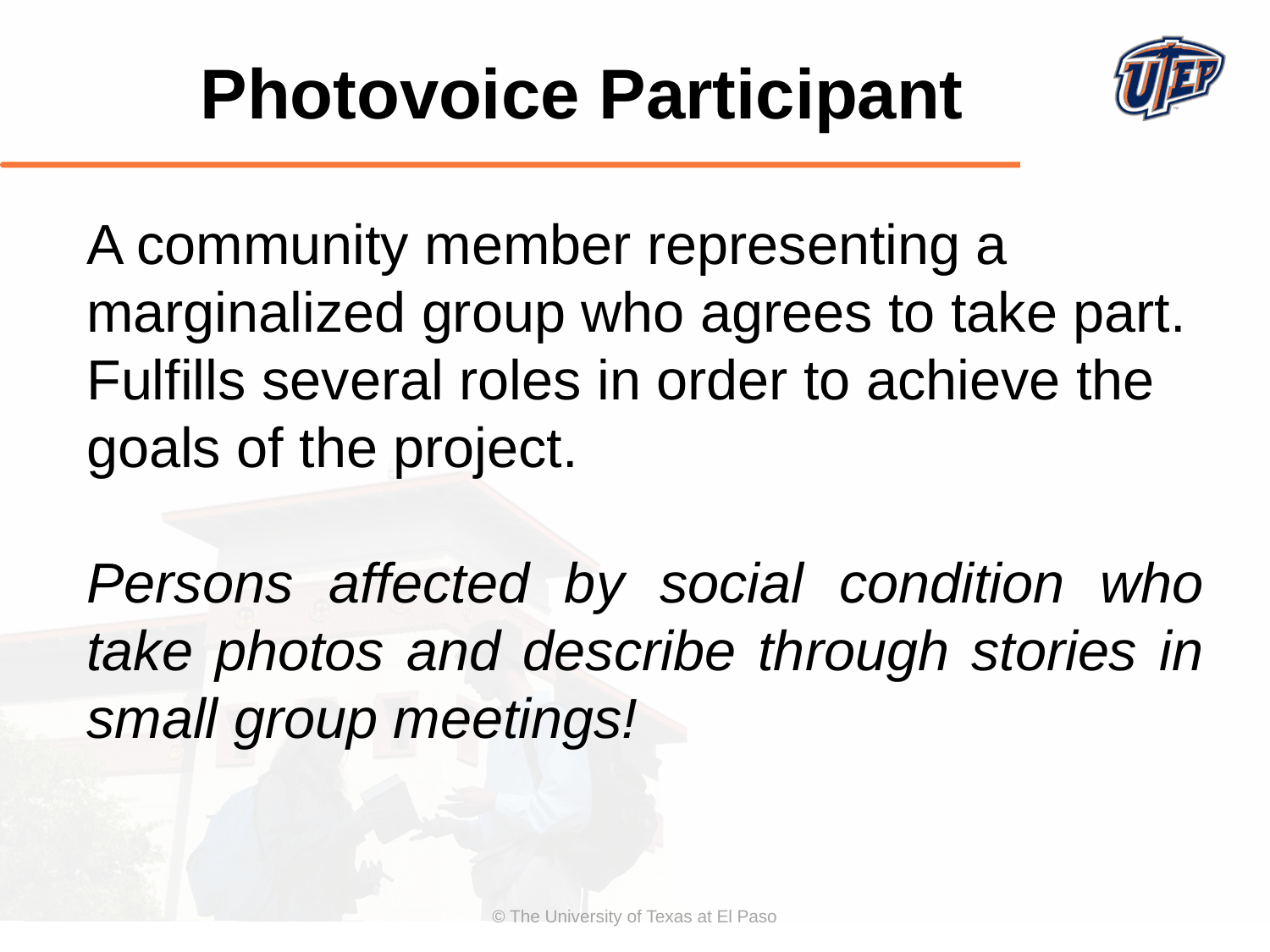

Photovoice Participant
A community member representing a marginalized group who agrees to take part. Fulfills several roles in order to achieve the goals of the project.

Persons affected by social condition who take photos and describe through stories in small group meetings!